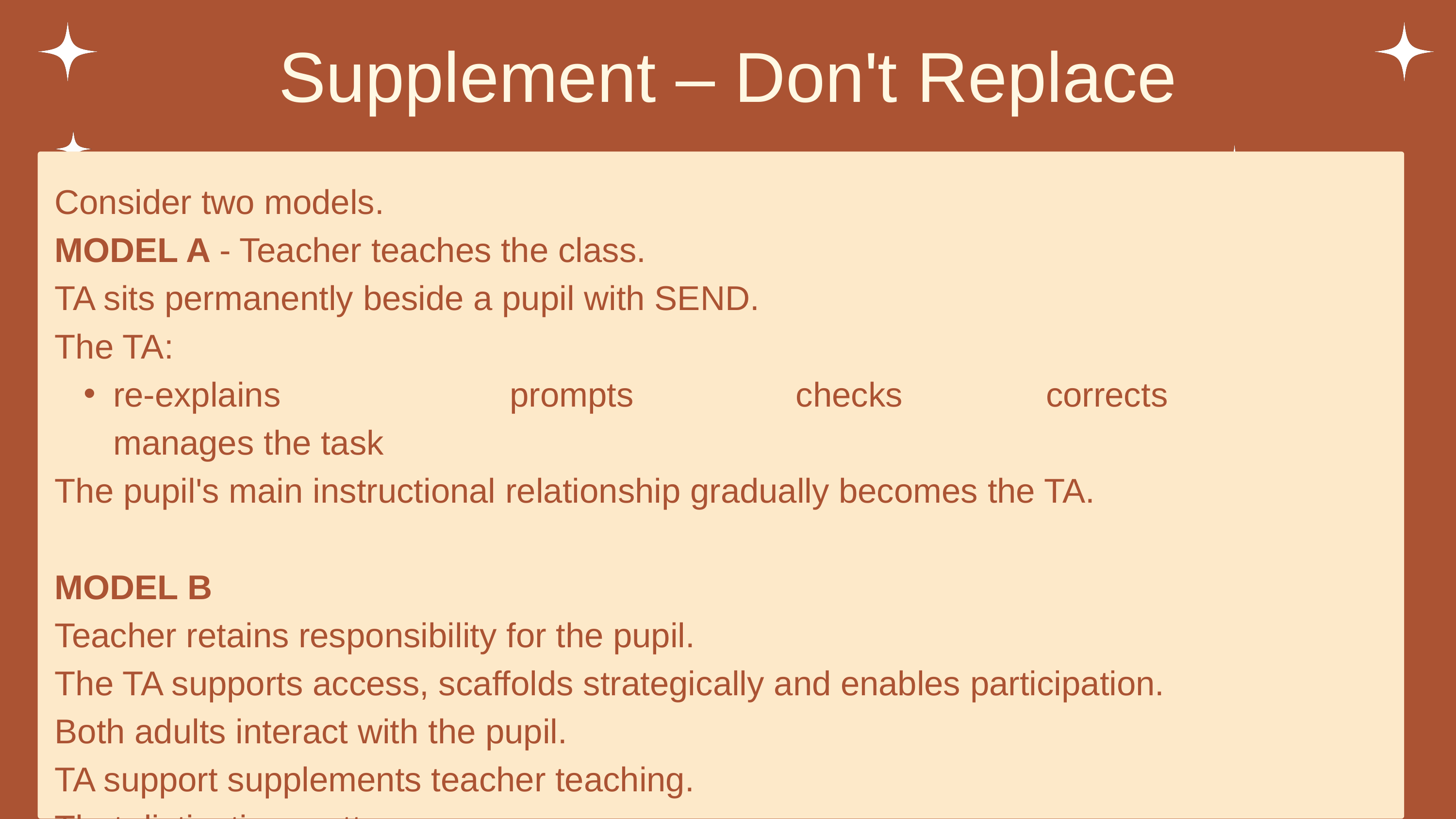

Supplement – Don't Replace

Consider two models.
MODEL A - Teacher teaches the class.
TA sits permanently beside a pupil with SEND.
The TA:
re-explains                        prompts                 checks               corrects               manages the task
The pupil's main instructional relationship gradually becomes the TA.

MODEL B
Teacher retains responsibility for the pupil.
The TA supports access, scaffolds strategically and enables participation.
Both adults interact with the pupil.
TA support supplements teacher teaching.
That distinction matters.